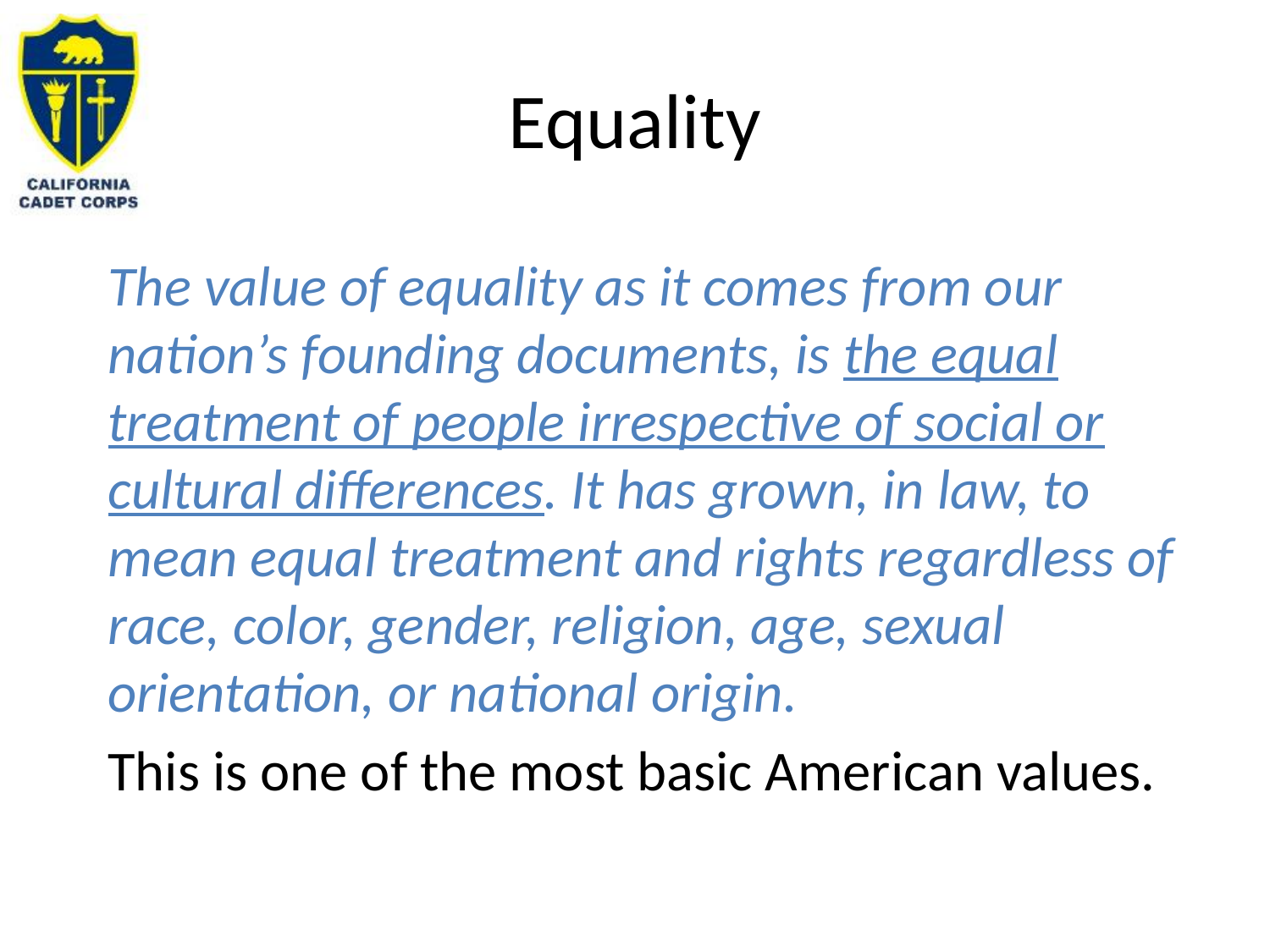

# Equality
The value of equality as it comes from our nation’s founding documents, is the equal treatment of people irrespective of social or cultural differences. It has grown, in law, to mean equal treatment and rights regardless of race, color, gender, religion, age, sexual orientation, or national origin.
This is one of the most basic American values.